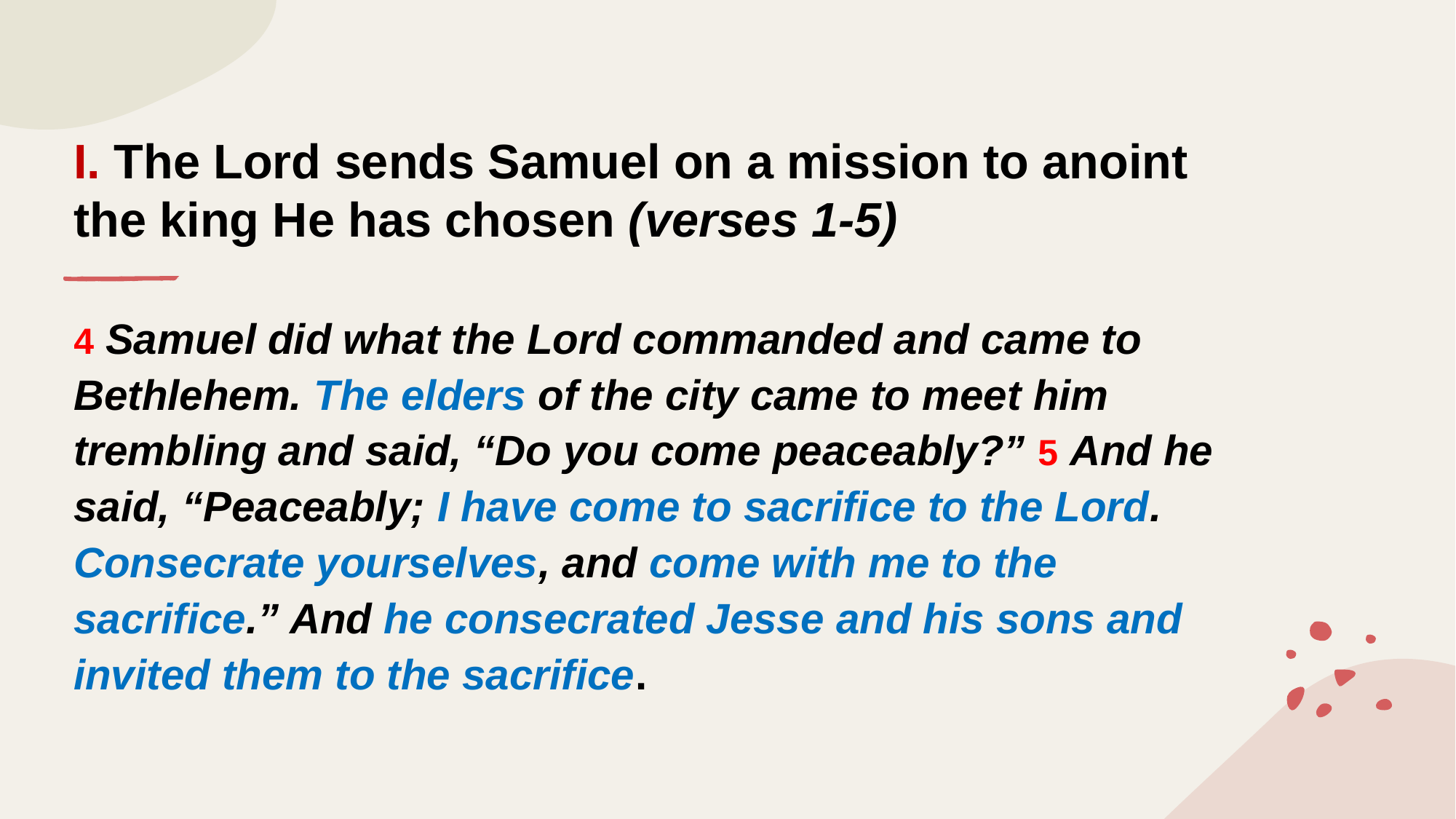

# I. The Lord sends Samuel on a mission to anoint the king He has chosen (verses 1-5)
4 Samuel did what the Lord commanded and came to Bethlehem. The elders of the city came to meet him trembling and said, “Do you come peaceably?” 5 And he said, “Peaceably; I have come to sacrifice to the Lord. Consecrate yourselves, and come with me to the sacrifice.” And he consecrated Jesse and his sons and invited them to the sacrifice.